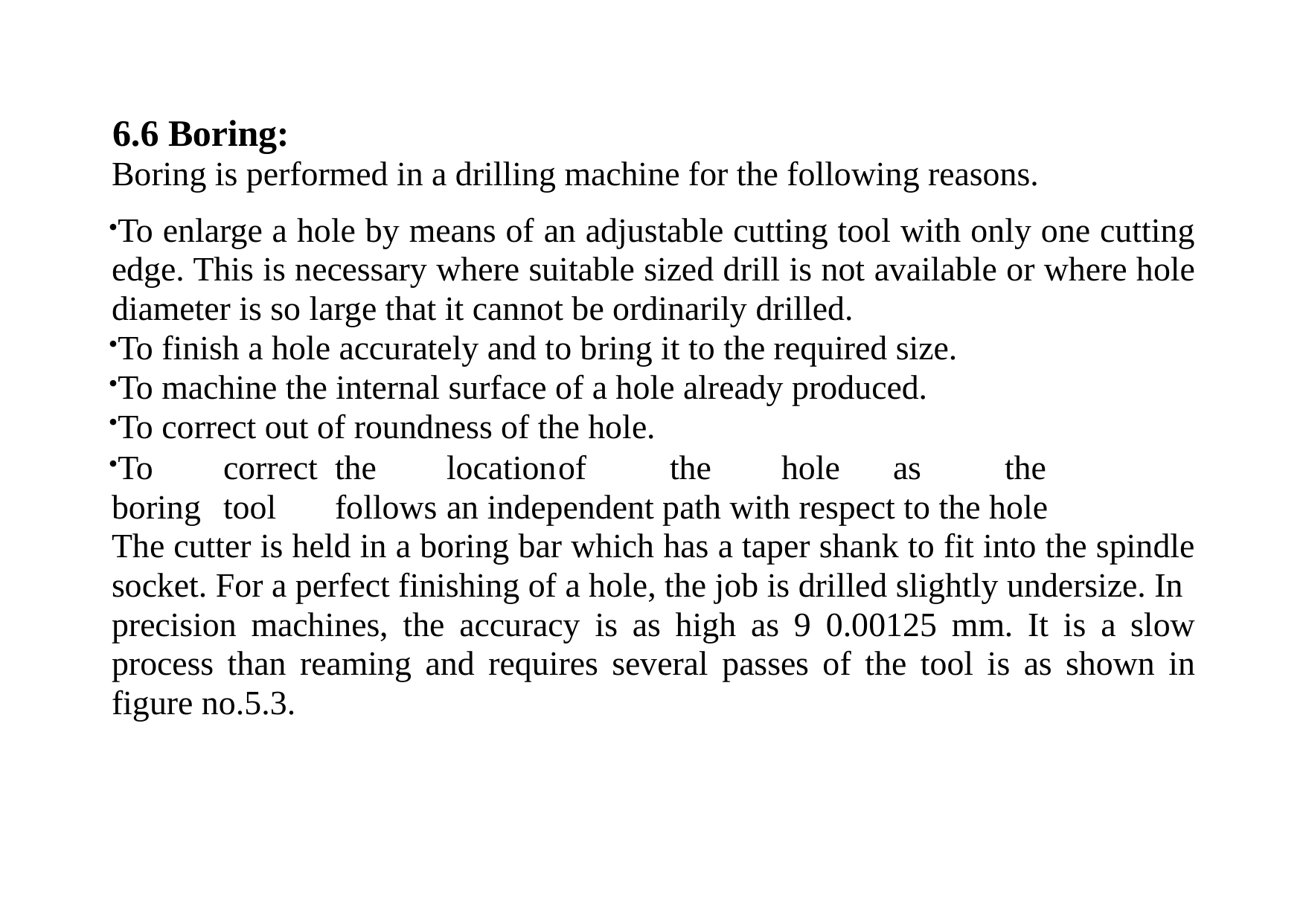

# 6.6 Boring:
Boring is performed in a drilling machine for the following reasons.
To enlarge a hole by means of an adjustable cutting tool with only one cutting edge. This is necessary where suitable sized drill is not available or where hole diameter is so large that it cannot be ordinarily drilled.
To finish a hole accurately and to bring it to the required size.
To machine the internal surface of a hole already produced.
To correct out of roundness of the hole.
To	correct	the	location	of	the	hole	as	the	boring	tool	follows	an independent path with respect to the hole
The cutter is held in a boring bar which has a taper shank to fit into the spindle socket. For a perfect finishing of a hole, the job is drilled slightly undersize. In
precision machines, the accuracy is as high as 9 0.00125 mm. It is a slow process than reaming and requires several passes of the tool is as shown in figure no.5.3.